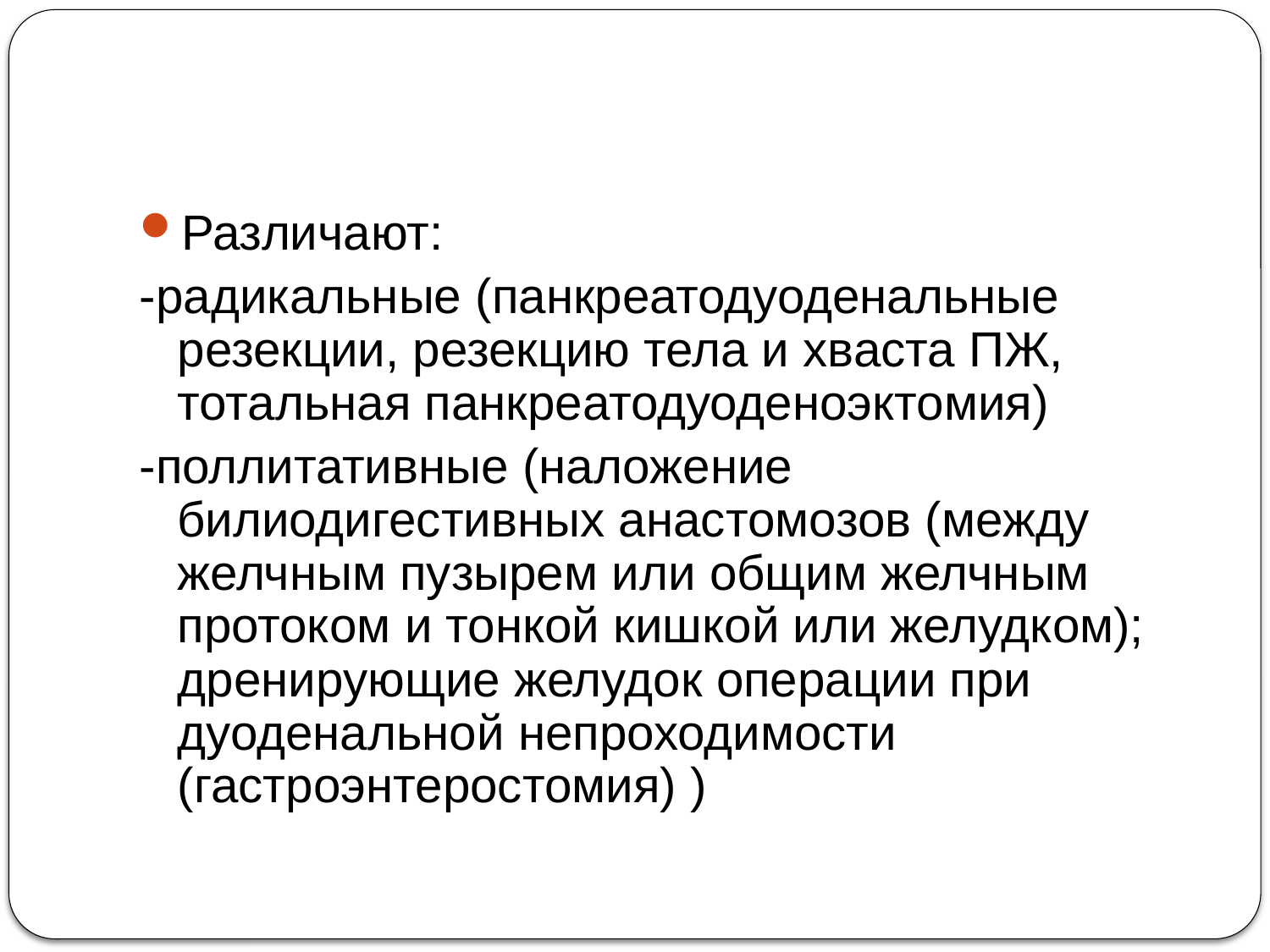

#
Различают:
-радикальные (панкреатодуоденальные резекции, резекцию тела и хваста ПЖ, тотальная панкреатодуоденоэктомия)
-поллитативные (наложение билиодигестивных анастомозов (между желчным пузырем или общим желчным протоком и тонкой кишкой или желудком); дренирующие желудок операции при дуоденальной непроходимости (гастроэнтеростомия) )